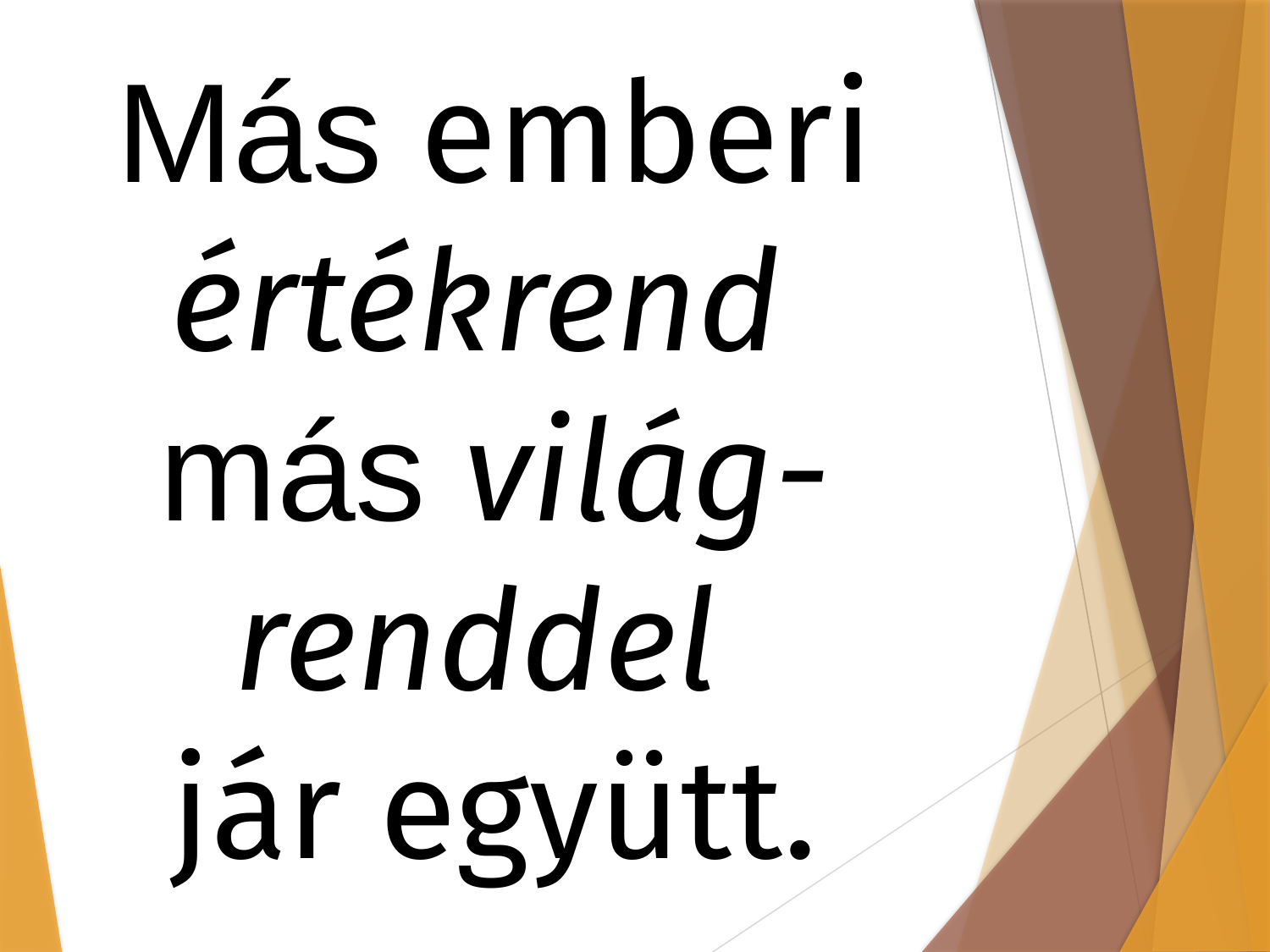

Más emberi értékrend
más világ- renddel
jár együtt.